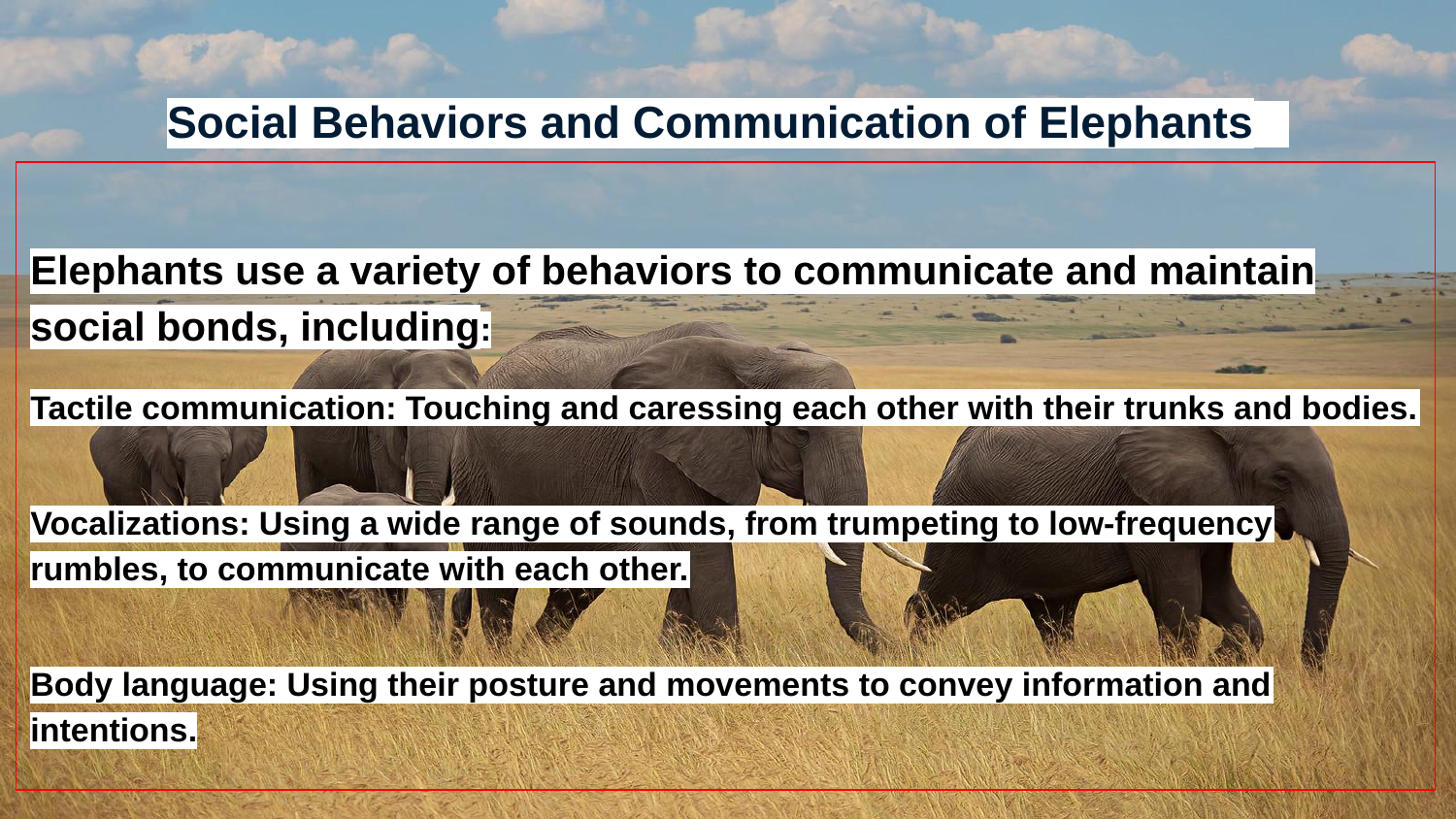

# Social Behaviors and Communication of Elephants

Elephants use a variety of behaviors to communicate and maintain social bonds, including:
Tactile communication: Touching and caressing each other with their trunks and bodies.
Vocalizations: Using a wide range of sounds, from trumpeting to low-frequency rumbles, to communicate with each other.
Body language: Using their posture and movements to convey information and intentions.